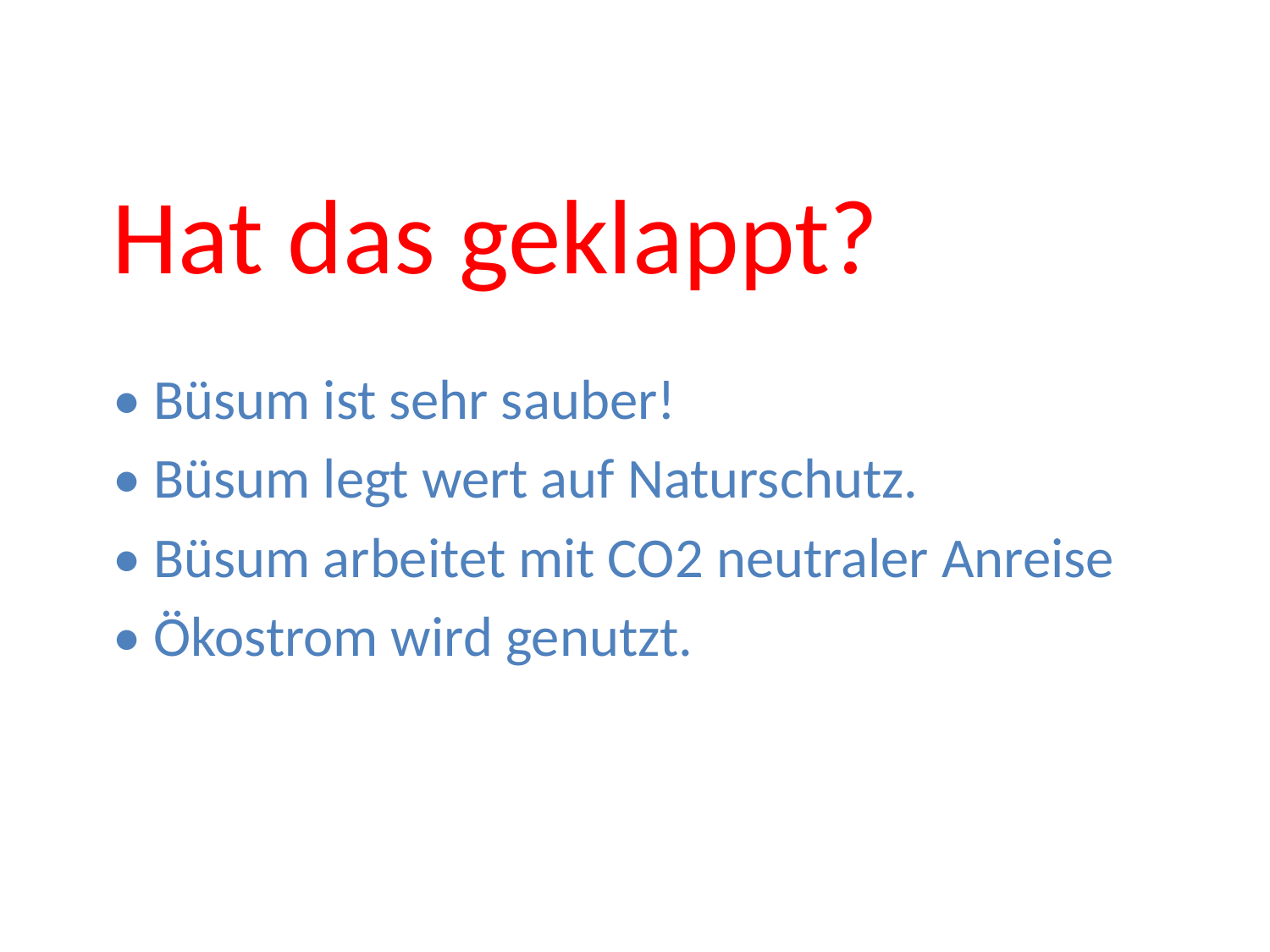

Hat das geklappt?
• Büsum ist sehr sauber!
• Büsum legt wert auf Naturschutz.
• Büsum arbeitet mit CO2 neutraler Anreise
• Ökostrom wird genutzt.